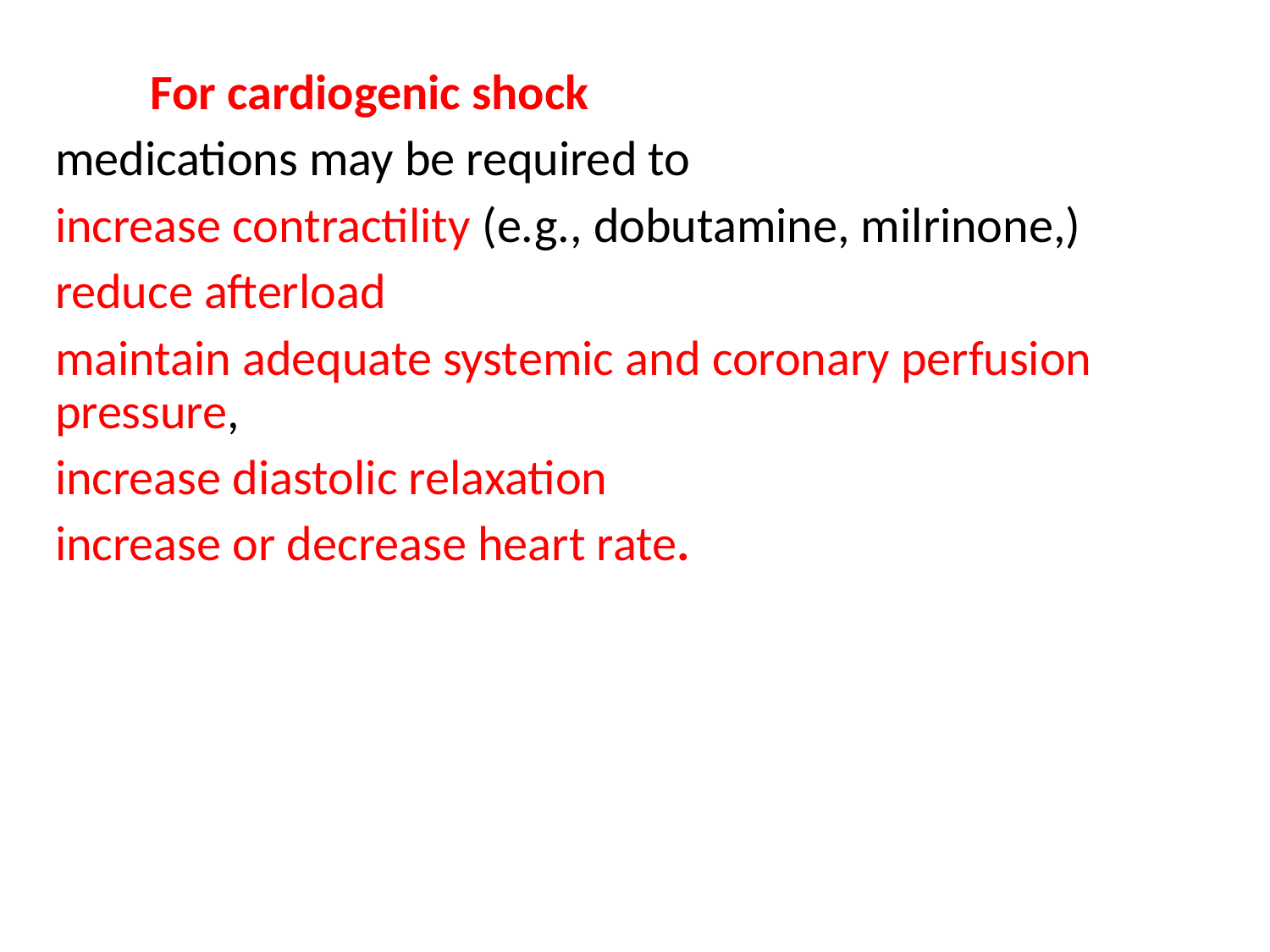

For cardiogenic shock
medications may be required to
increase contractility (e.g., dobutamine, milrinone,)
reduce afterload
maintain adequate systemic and coronary perfusion pressure,
increase diastolic relaxation
increase or decrease heart rate.